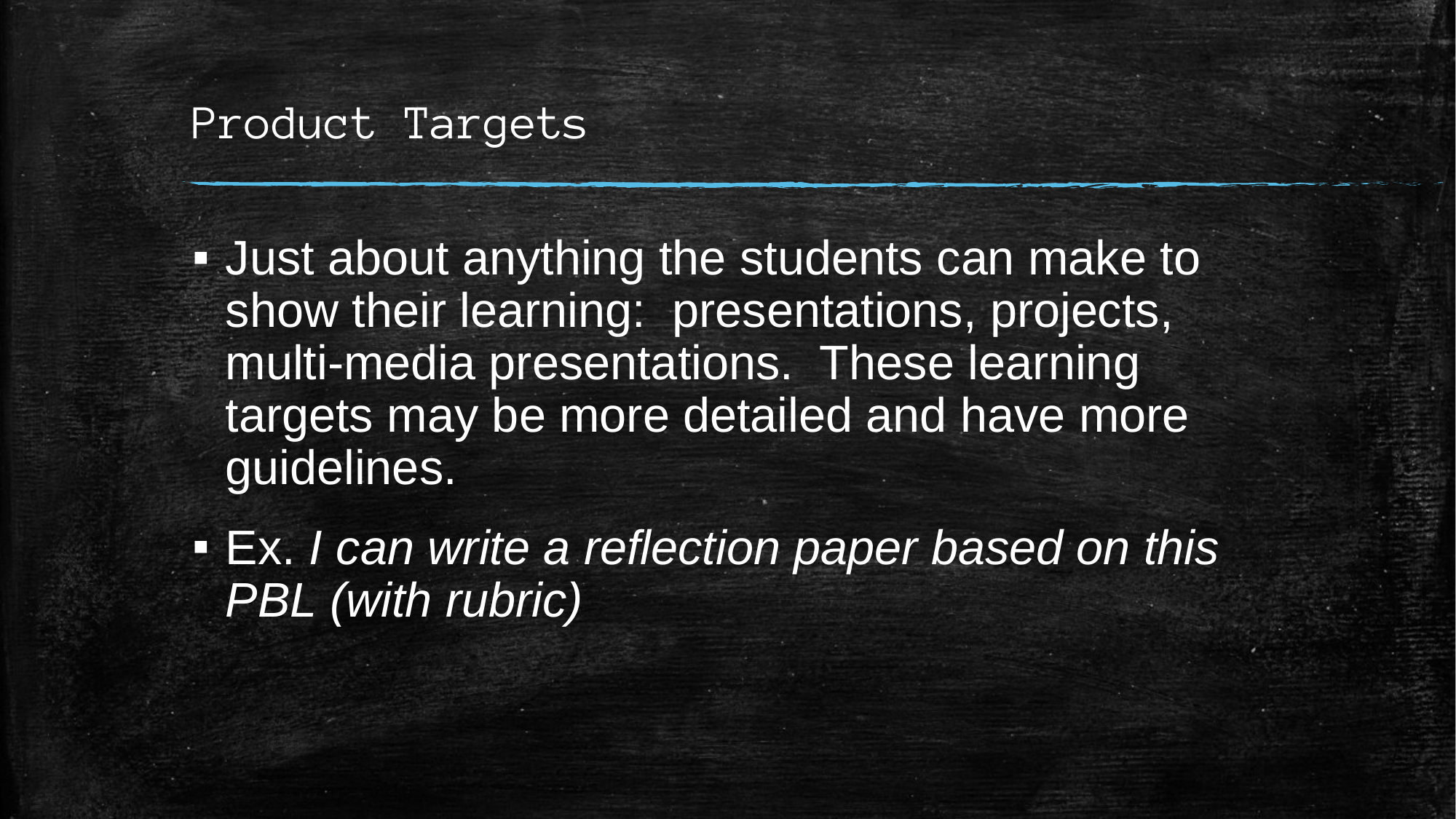

# Product Targets
Just about anything the students can make to show their learning:  presentations, projects, multi-media presentations.  These learning targets may be more detailed and have more guidelines.
Ex. I can write a reflection paper based on this PBL (with rubric)